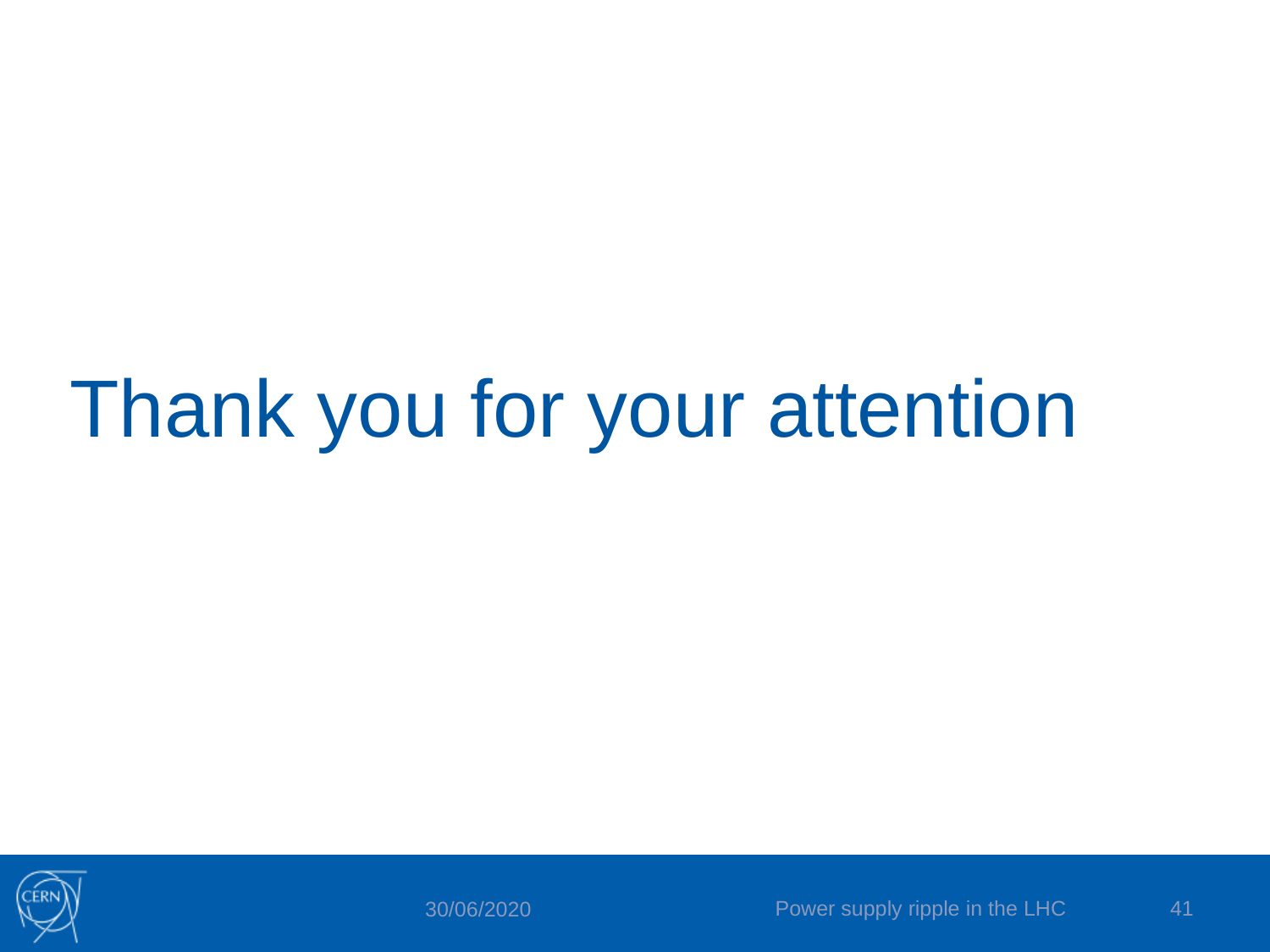

# Thank you for your attention
Power supply ripple in the LHC
41
30/06/2020